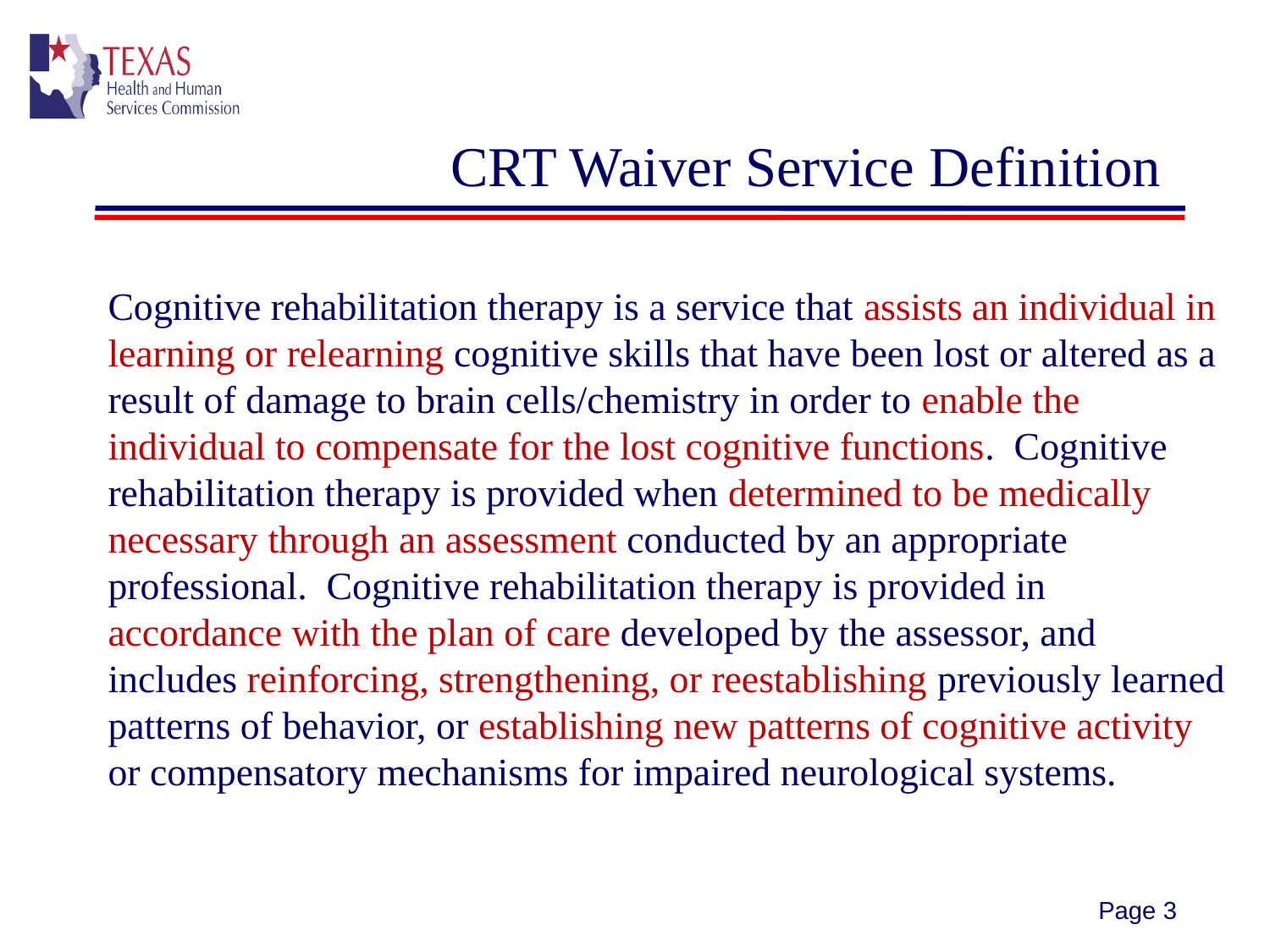

# CRT Waiver Service Definition
Cognitive rehabilitation therapy is a service that assists an individual in learning or relearning cognitive skills that have been lost or altered as a result of damage to brain cells/chemistry in order to enable the individual to compensate for the lost cognitive functions.  Cognitive rehabilitation therapy is provided when determined to be medically necessary through an assessment conducted by an appropriate professional.  Cognitive rehabilitation therapy is provided in accordance with the plan of care developed by the assessor, and includes reinforcing, strengthening, or reestablishing previously learned patterns of behavior, or establishing new patterns of cognitive activity or compensatory mechanisms for impaired neurological systems.

Page 3